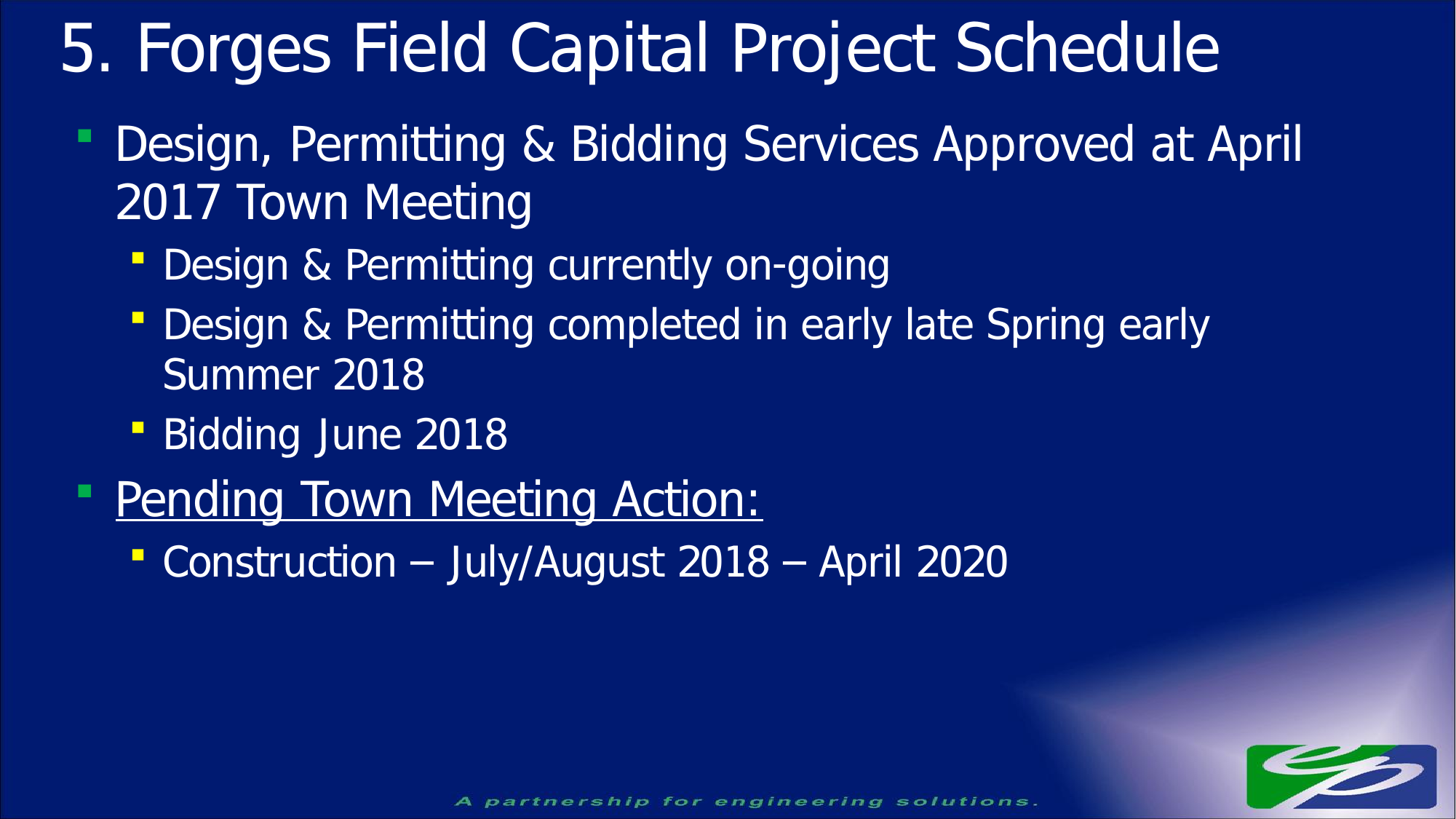

# 5. Forges Field Capital Project Schedule
Design, Permitting & Bidding Services Approved at April 2017 Town Meeting
Design & Permitting currently on-going
Design & Permitting completed in early late Spring early Summer 2018
Bidding June 2018
Pending Town Meeting Action:
Construction – July/August 2018 – April 2020